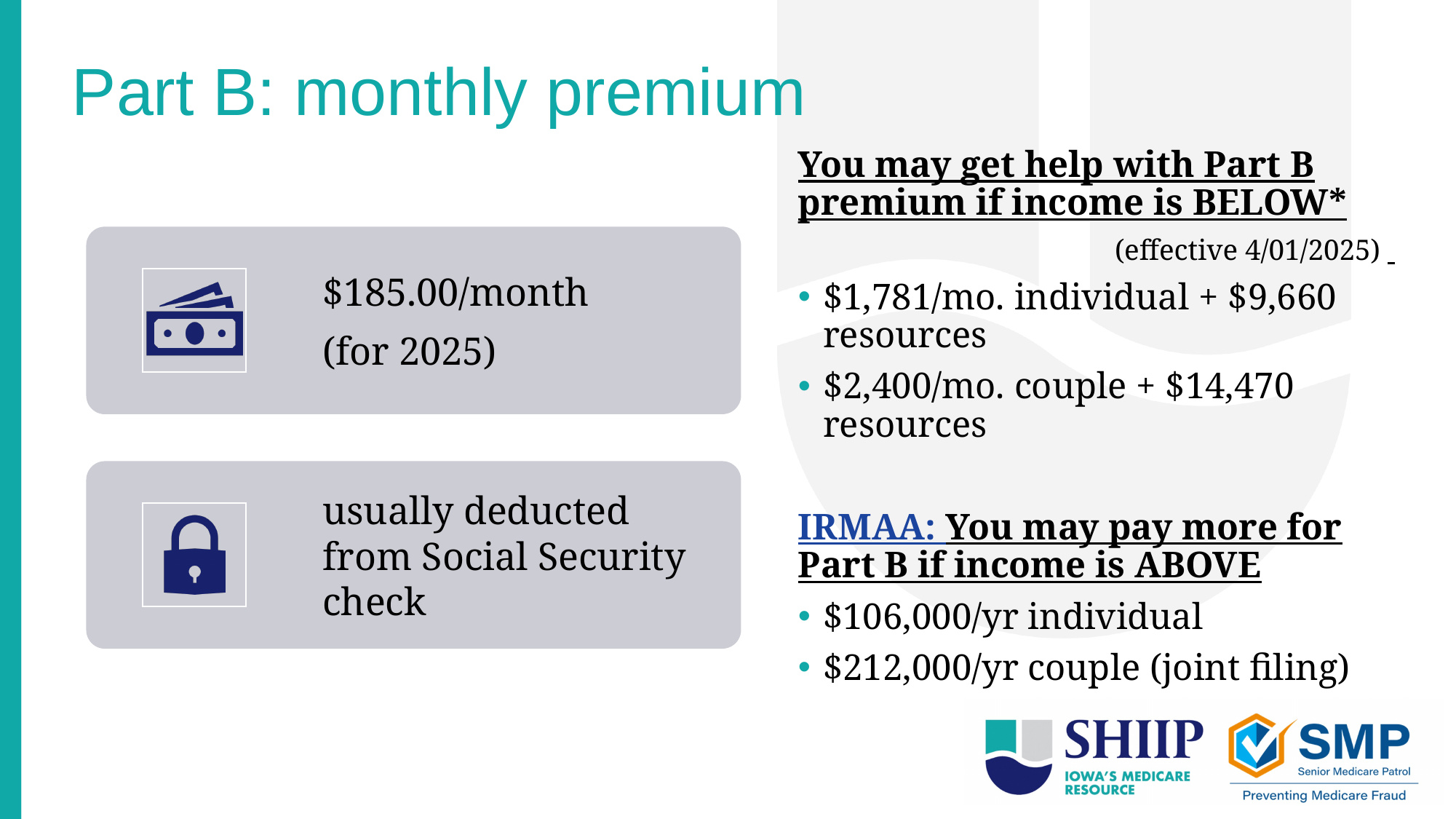

# Part B: monthly premium
$185.00/month
(for 2025)
usually deducted from Social Security check
You may get help with Part B premium if income is BELOW*
(effective 4/01/2025)
$1,781/mo. individual + $9,660 resources
$2,400/mo. couple + $14,470 resources

IRMAA: You may pay more for Part B if income is ABOVE
$106,000/yr individual
$212,000/yr couple (joint filing)